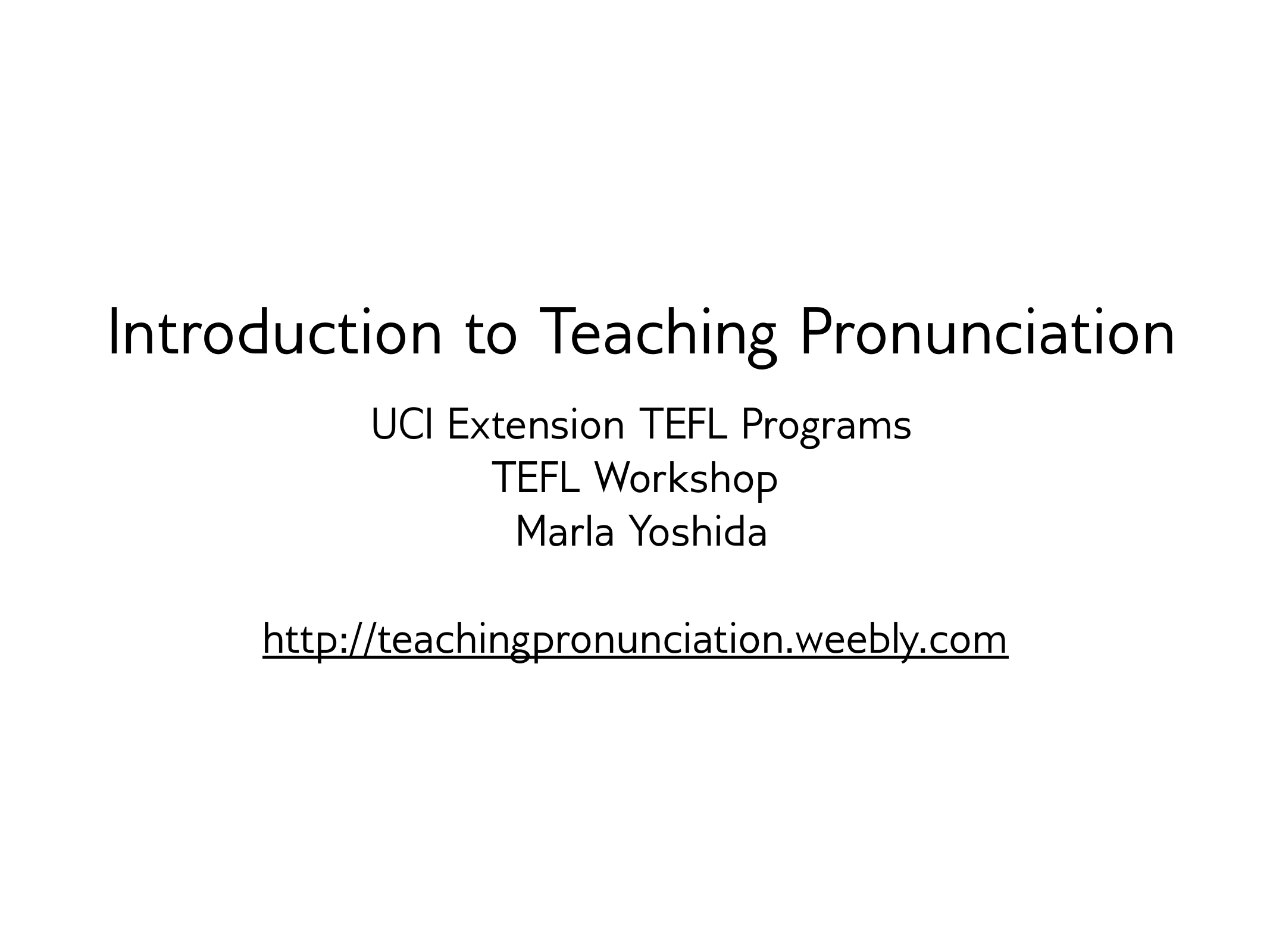

Introduction to Teaching Pronunciation

UCI Extension TEFL Programs
TEFL Workshop
Marla Yoshida

http://teachingpronunciation.weebly.com